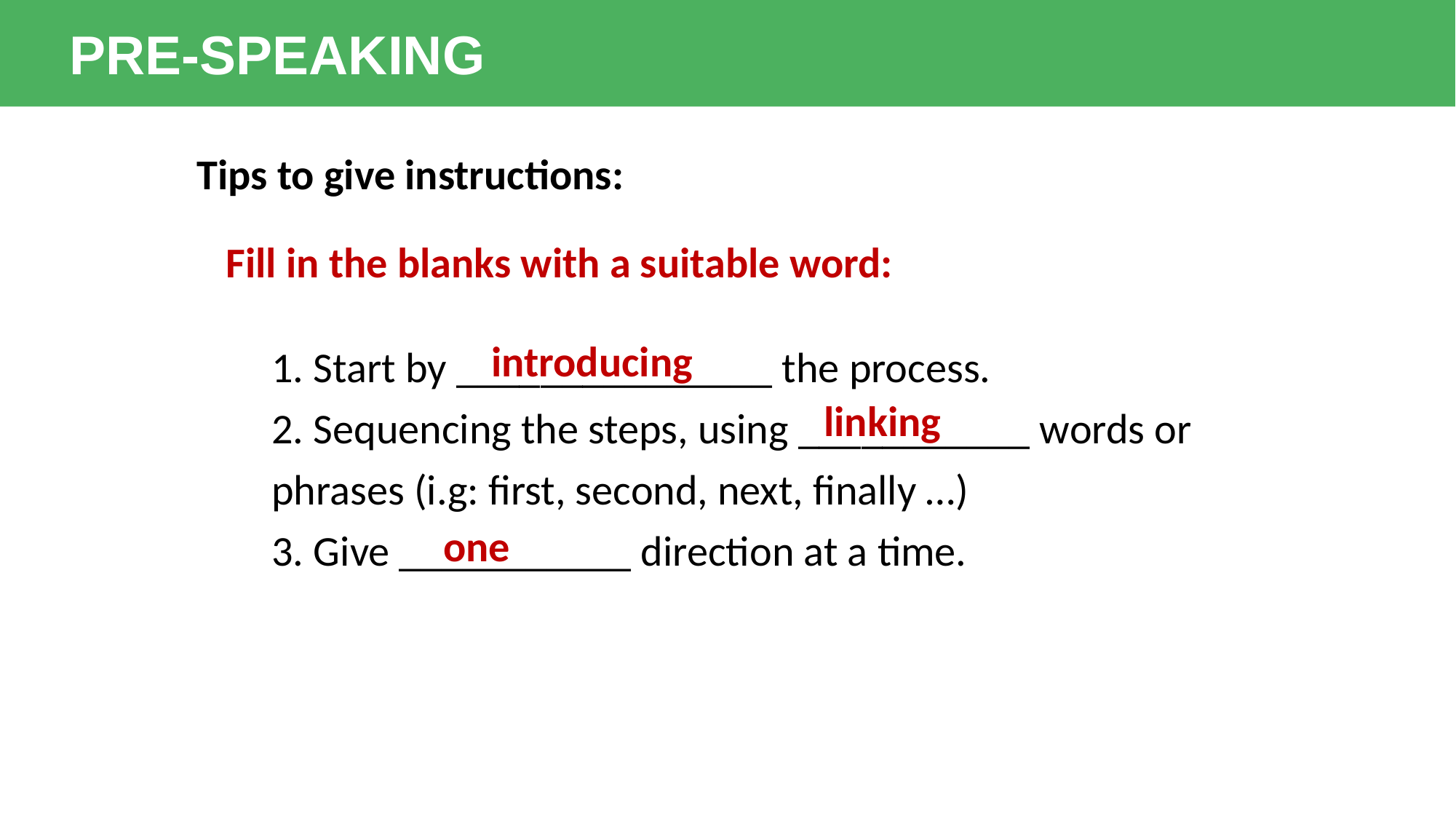

PRE-SPEAKING
Tips to give instructions:
Fill in the blanks with a suitable word:
1. Start by _______________ the process.
2. Sequencing the steps, using ___________ words or phrases (i.g: first, second, next, finally …)
3. Give ___________ direction at a time.
introducing
linking
one